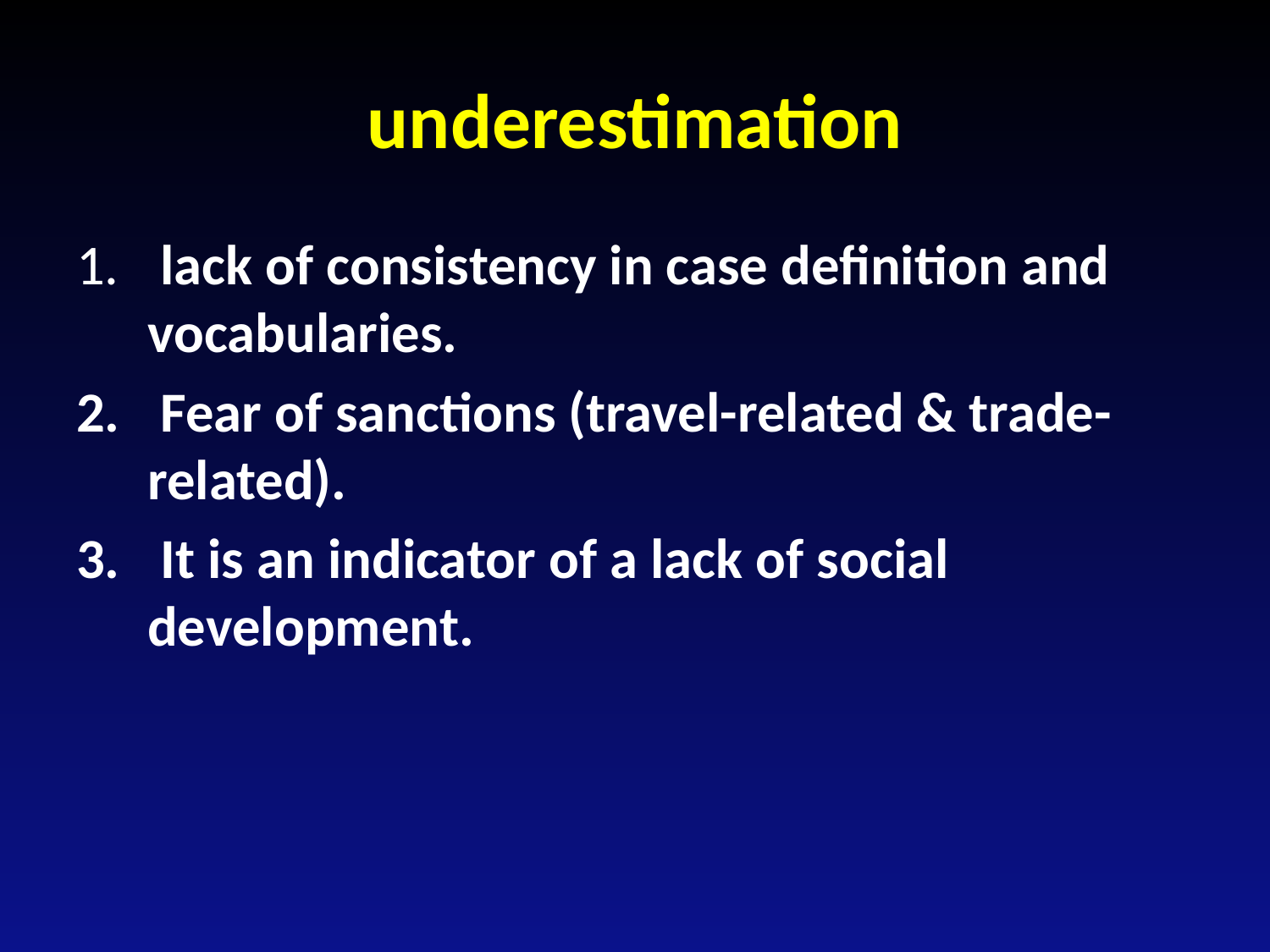

# underestimation
 lack of consistency in case definition and vocabularies.
 Fear of sanctions (travel-related & trade-related).
 It is an indicator of a lack of social development.